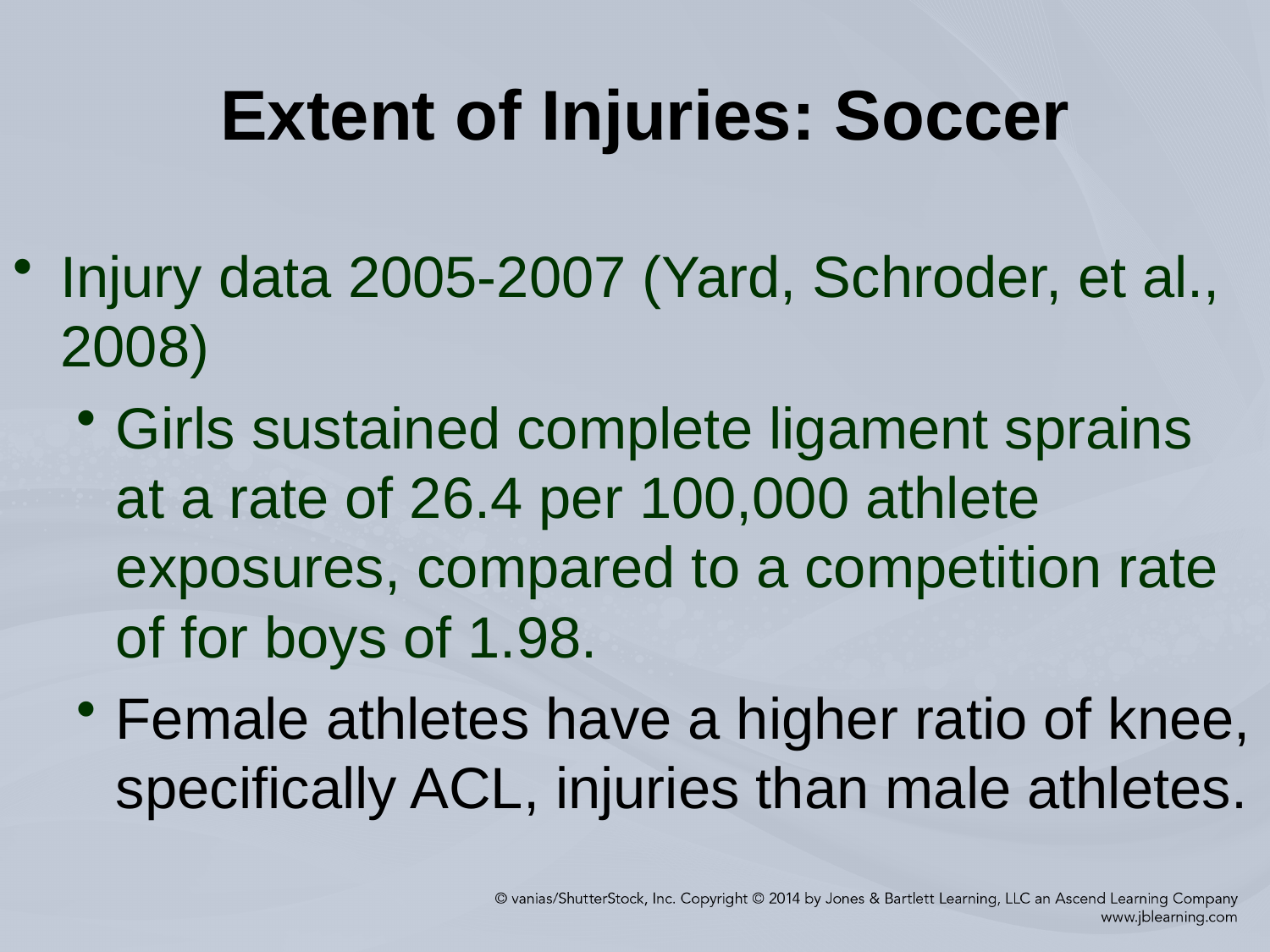

# Extent of Injuries: Soccer
Injury data 2005-2007 (Yard, Schroder, et al., 2008)
Girls sustained complete ligament sprains at a rate of 26.4 per 100,000 athlete exposures, compared to a competition rate of for boys of 1.98.
Female athletes have a higher ratio of knee, specifically ACL, injuries than male athletes.